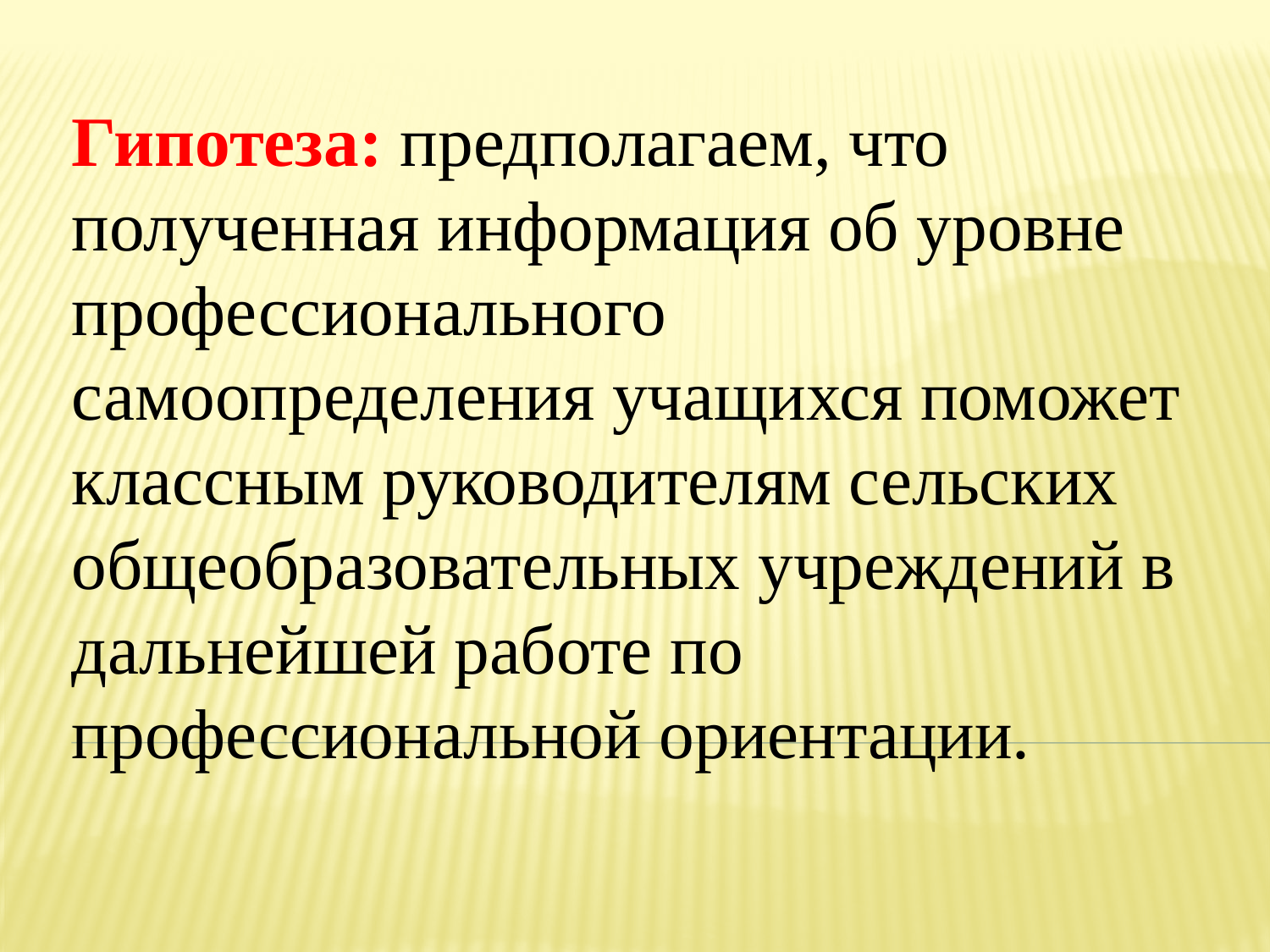

Гипотеза: предполагаем, что полученная информация об уровне профессионального самоопределения учащихся поможет классным руководителям сельских общеобразовательных учреждений в дальнейшей работе по профессиональной ориентации.